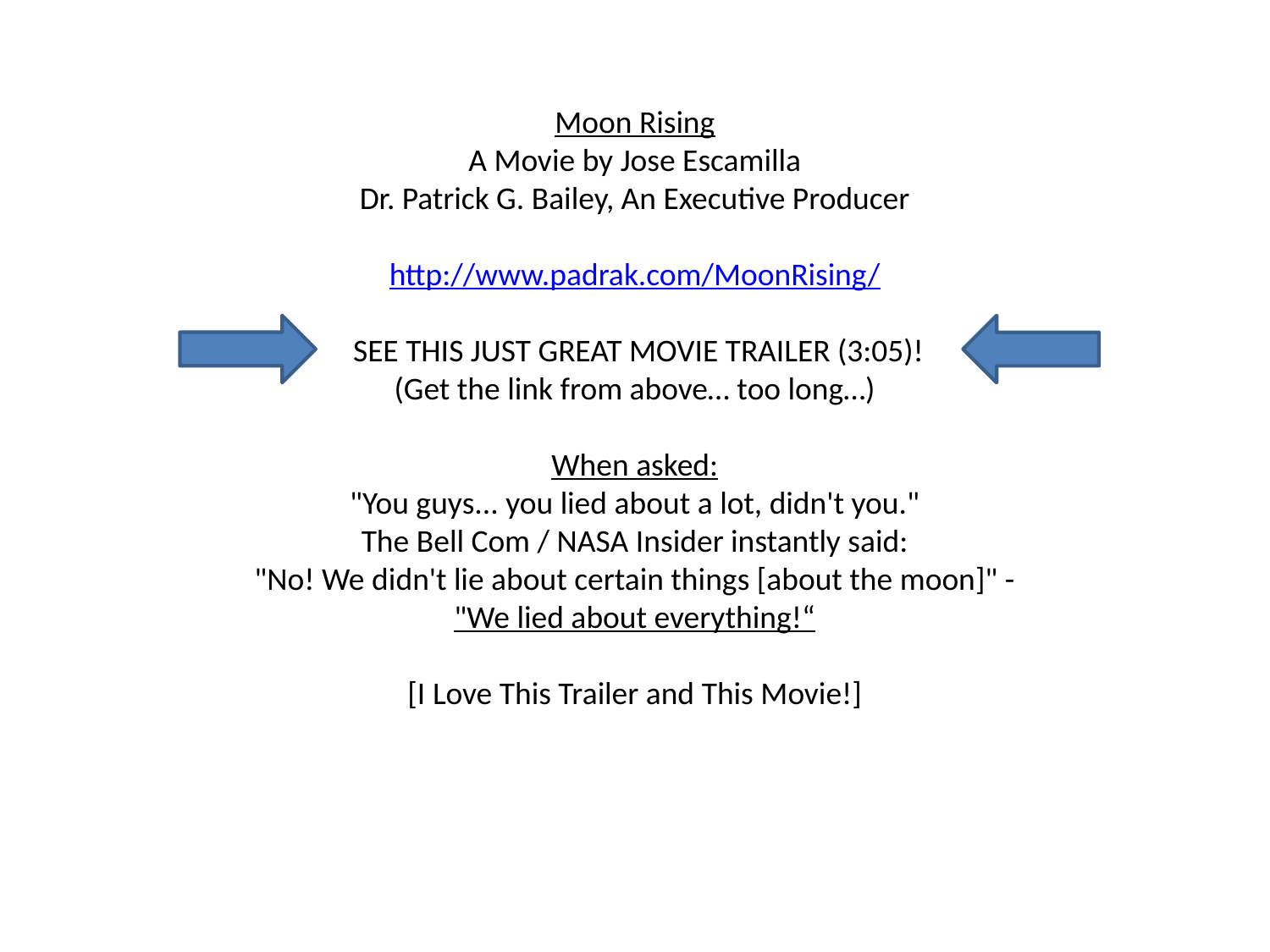

Moon Rising
A Movie by Jose Escamilla
Dr. Patrick G. Bailey, An Executive Producer

http://www.padrak.com/MoonRising/

 SEE THIS JUST GREAT MOVIE TRAILER (3:05)!
(Get the link from above… too long…)

When asked:
"You guys... you lied about a lot, didn't you."
The Bell Com / NASA Insider instantly said:
"No! We didn't lie about certain things [about the moon]" -
"We lied about everything!“

[I Love This Trailer and This Movie!]